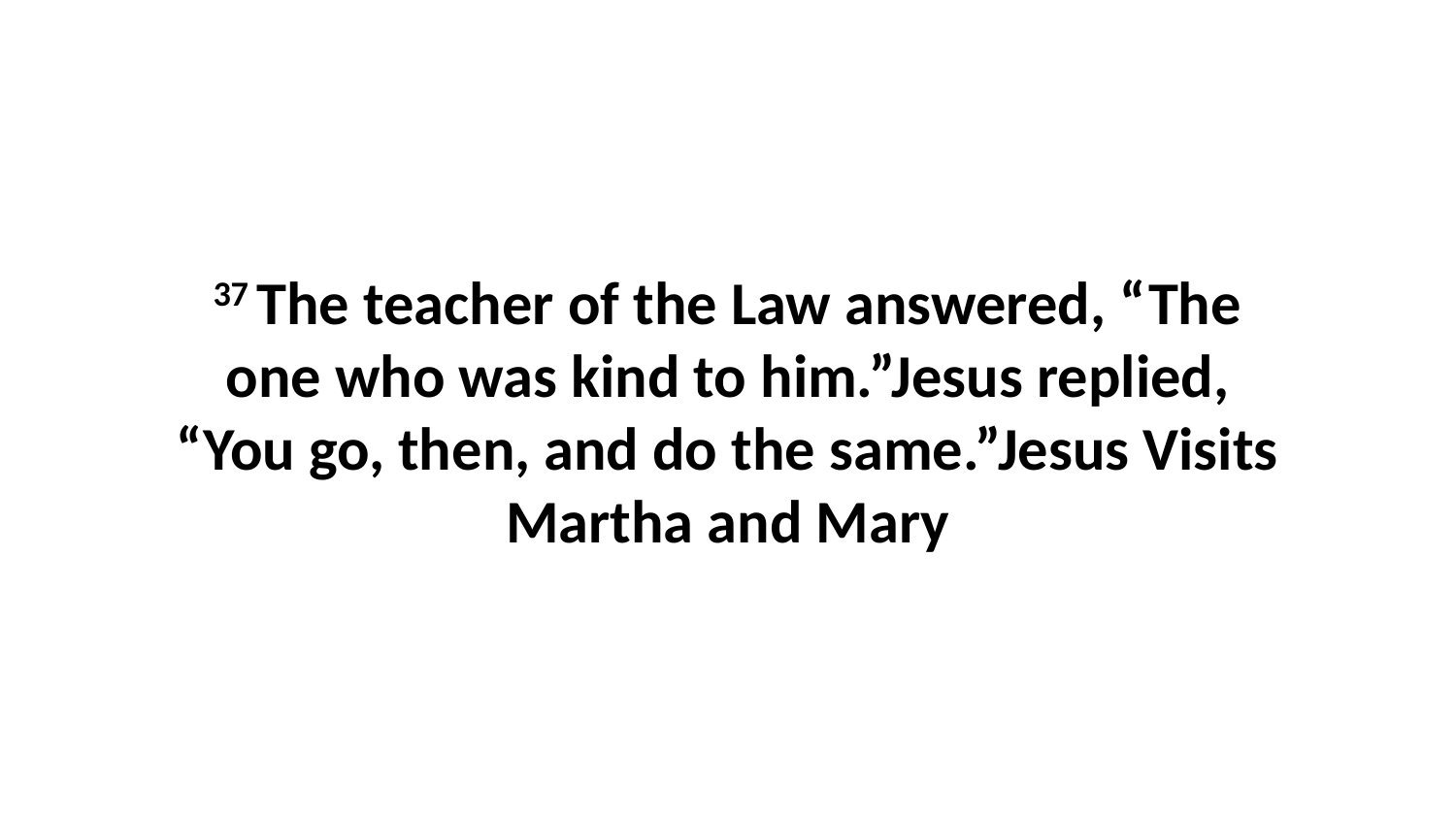

37 The teacher of the Law answered, “The one who was kind to him.”Jesus replied, “You go, then, and do the same.”Jesus Visits Martha and Mary